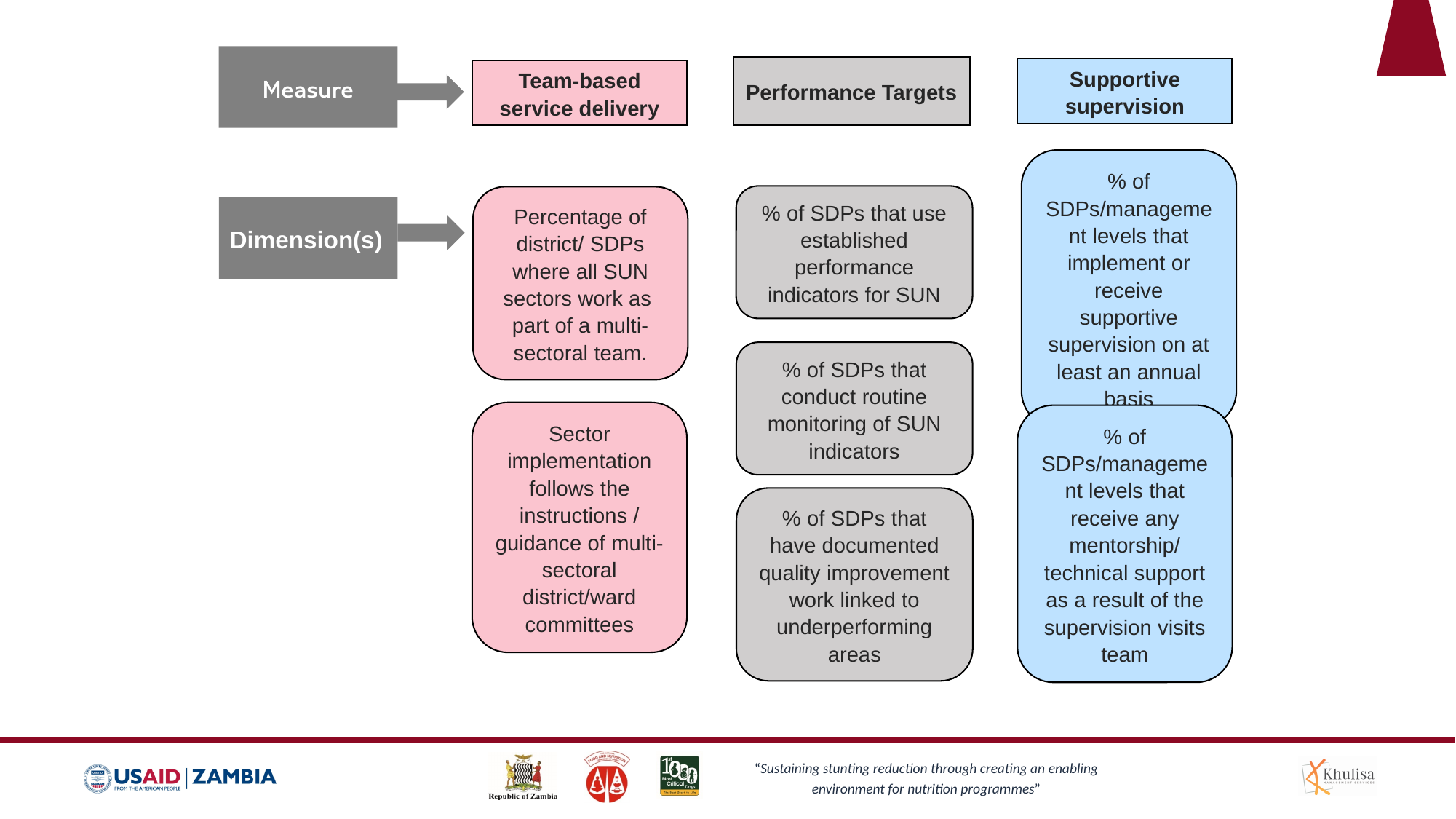

Measure
Performance Targets
Supportive supervision
Team-based service delivery

% of SDPs/management levels that implement or receive supportive supervision on at least an annual basis
% of SDPs that use established performance indicators for SUN
Percentage of district/ SDPs where all SUN sectors work as  part of a multi-sectoral team.
Dimension(s)

% of SDPs that conduct routine monitoring of SUN indicators
Sector implementation follows the instructions / guidance of multi-sectoral district/ward committees
% of SDPs/management levels that receive any mentorship/ technical support as a result of the supervision visits team
% of SDPs that have documented quality improvement work linked to underperforming areas